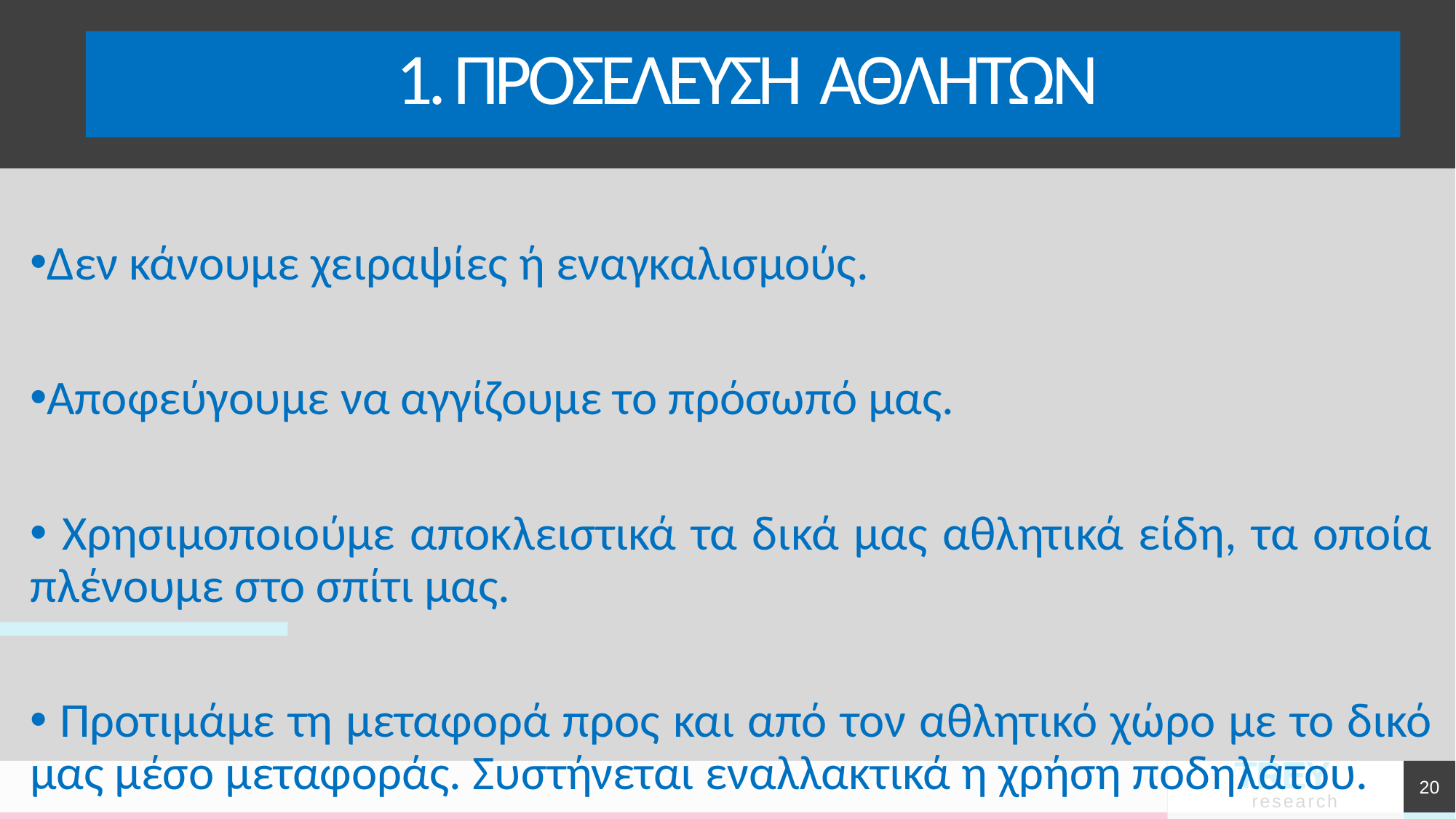

# 1. ΠΡΟΣΕΛΕΥΣΗ ΑΘΛΗΤΩΝ

Δεν κάνουμε χειραψίες ή εναγκαλισμούς.

Αποφεύγουμε να αγγίζουμε το πρόσωπό μας.

 Χρησιμοποιούμε αποκλειστικά τα δικά μας αθλητικά είδη, τα οποία πλένουμε στο σπίτι μας.

 Προτιμάμε τη μεταφορά προς και από τον αθλητικό χώρο με το δικό μας μέσο μεταφοράς. Συστήνεται εναλλακτικά η χρήση ποδηλάτου.

20